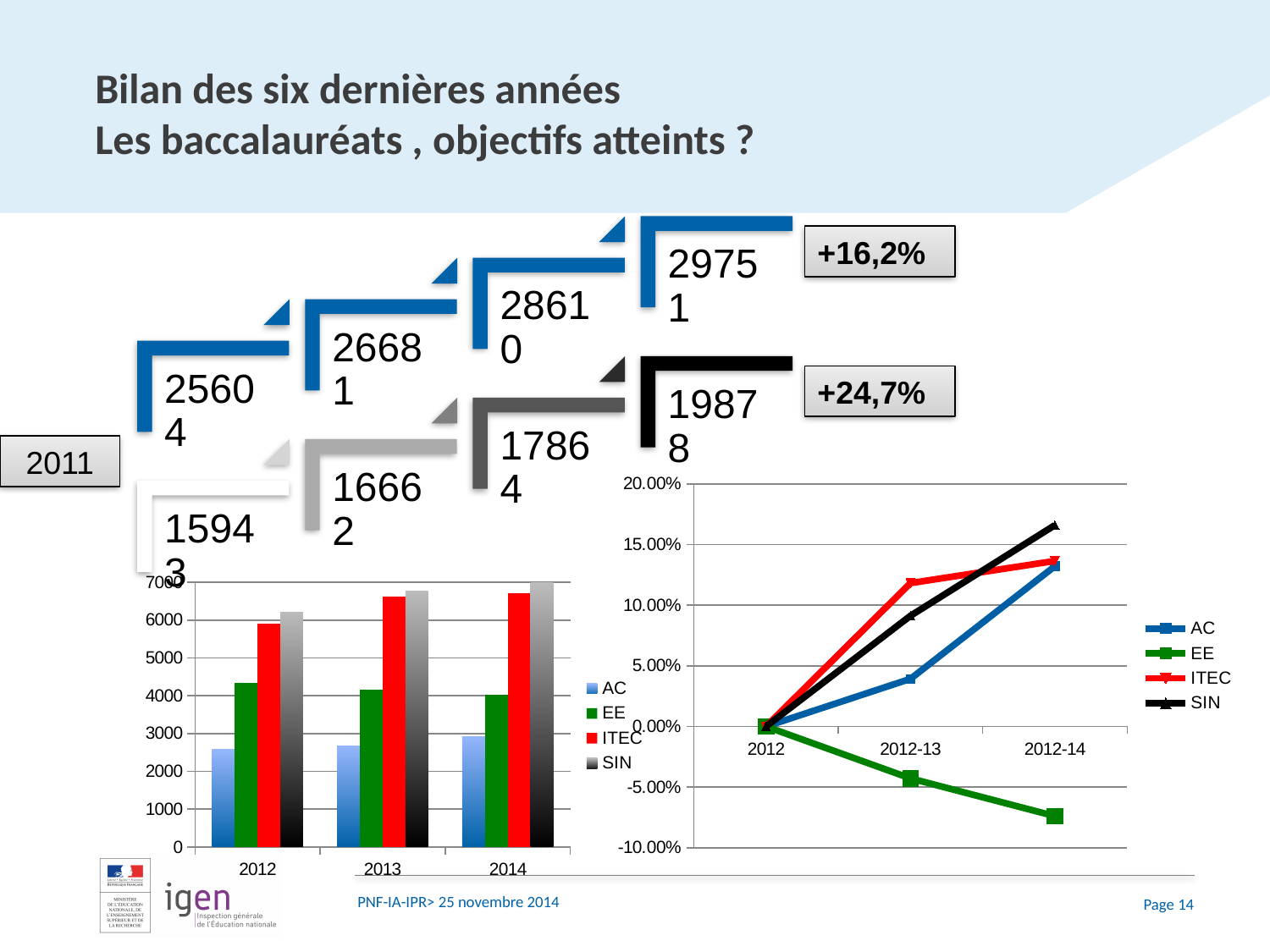

# Bilan des six dernières années Les baccalauréats , objectifs atteints ?
25604
26681
28610
29751
+16,2%
2011
15943
16662
17864
19878
+24,7%

### Chart

| Category |  |  |  |  |
|---|---|---|---|---|
| 2012 | 0.0 | 0.0 | 0.0 | 0.0 |
| 2012-13 | 0.0392537893509522 | -0.042817679558011 | 0.118214104515474 | 0.0912903225806451 |
| 2012-14 | 0.132141469102215 | -0.0738950276243094 | 0.136478944698123 | 0.165967741935484 |

### Chart

| Category |  |  |  |  |
|---|---|---|---|---|
| 2012.0 | 2573.0 | 4344.0 | 5913.0 | 6200.0 |
| 2013.0 | 2674.0 | 4158.0 | 6612.0 | 6766.0 |
| 2014.0 | 2913.0 | 4023.0 | 6720.0 | 7229.0 |